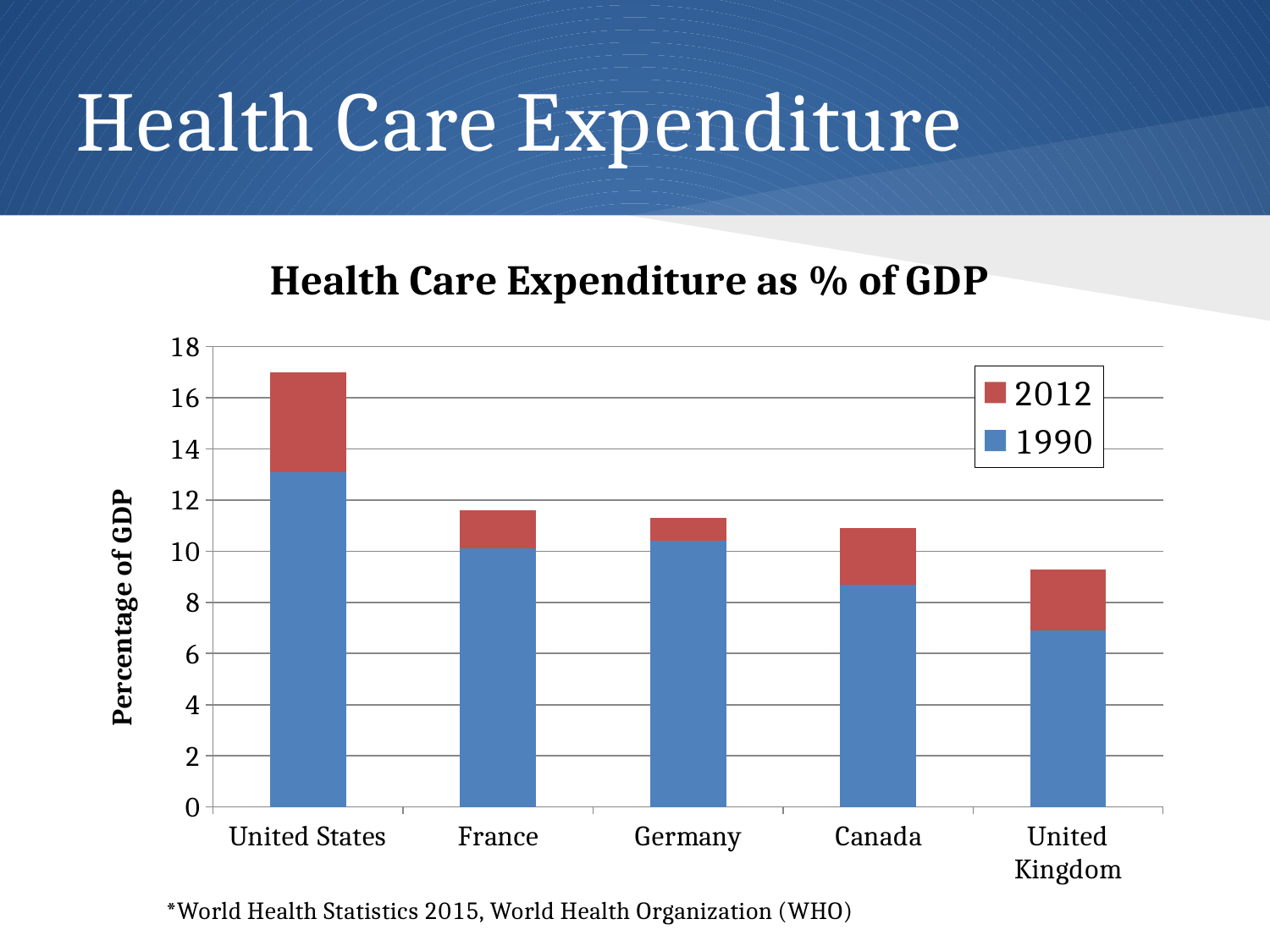

# Health Care Expenditure

### Chart: Health Care Expenditure as % of GDP

| Category | 1990 | 2012 |
|---|---|---|
| United States | 13.1 | 3.9000000000000004 |
| France | 10.1 | 1.5 |
| Germany | 10.4 | 0.9000000000000007 |
| Canada | 8.700000000000001 | 2.200000000000001 |
| United Kingdom | 6.9 | 2.4000000000000004 |
*World Health Statistics 2015, World Health Organization (WHO)